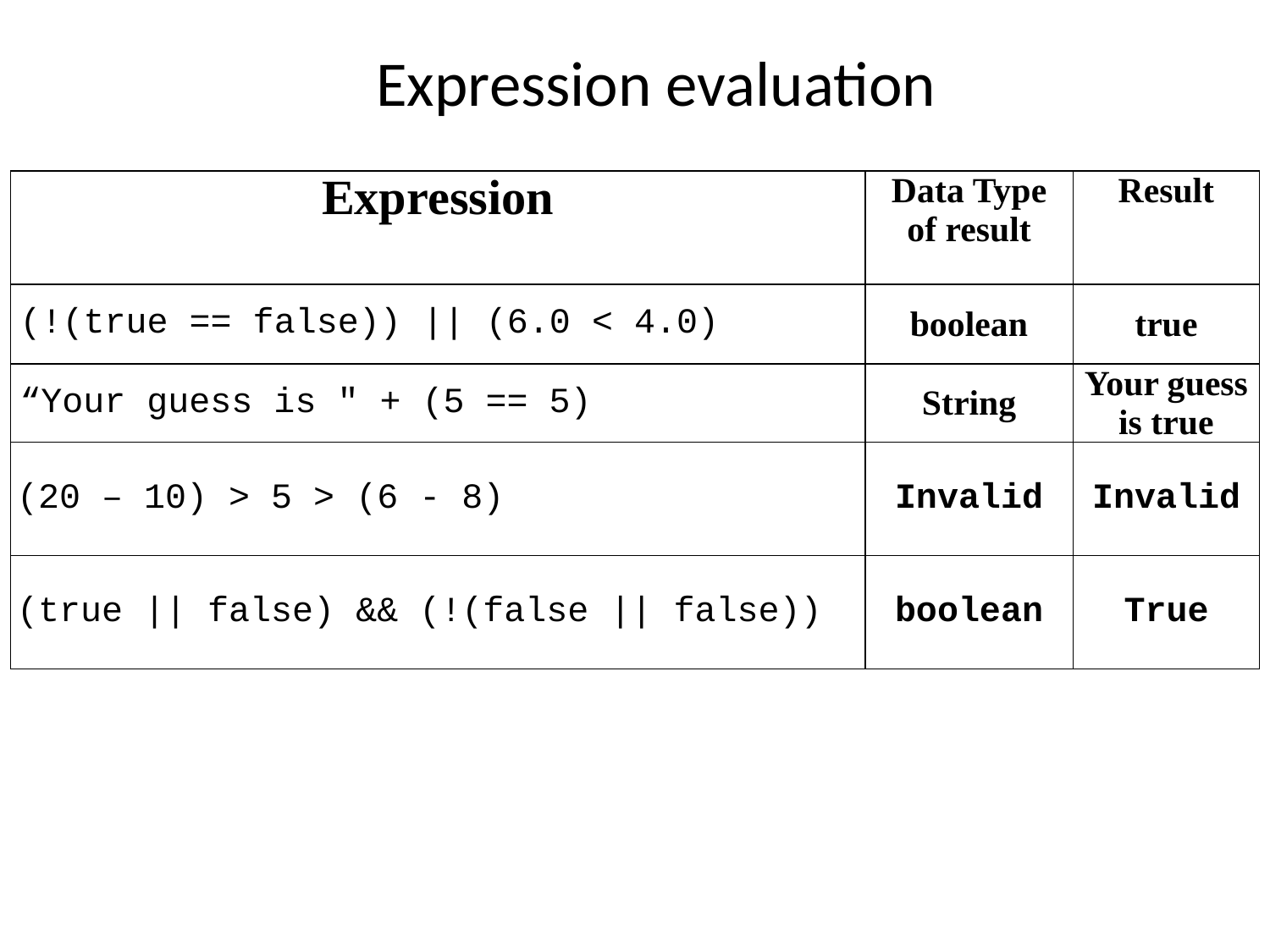

# Expression evaluation
| Expression | Data Type of result | Result |
| --- | --- | --- |
| (!(true == false)) || (6.0 < 4.0) | boolean | true |
| “Your guess is " + (5 == 5) | String | Your guess is true |
| (20 – 10) > 5 > (6 - 8) | Invalid | Invalid |
| (true || false) && (!(false || false)) | boolean | True |